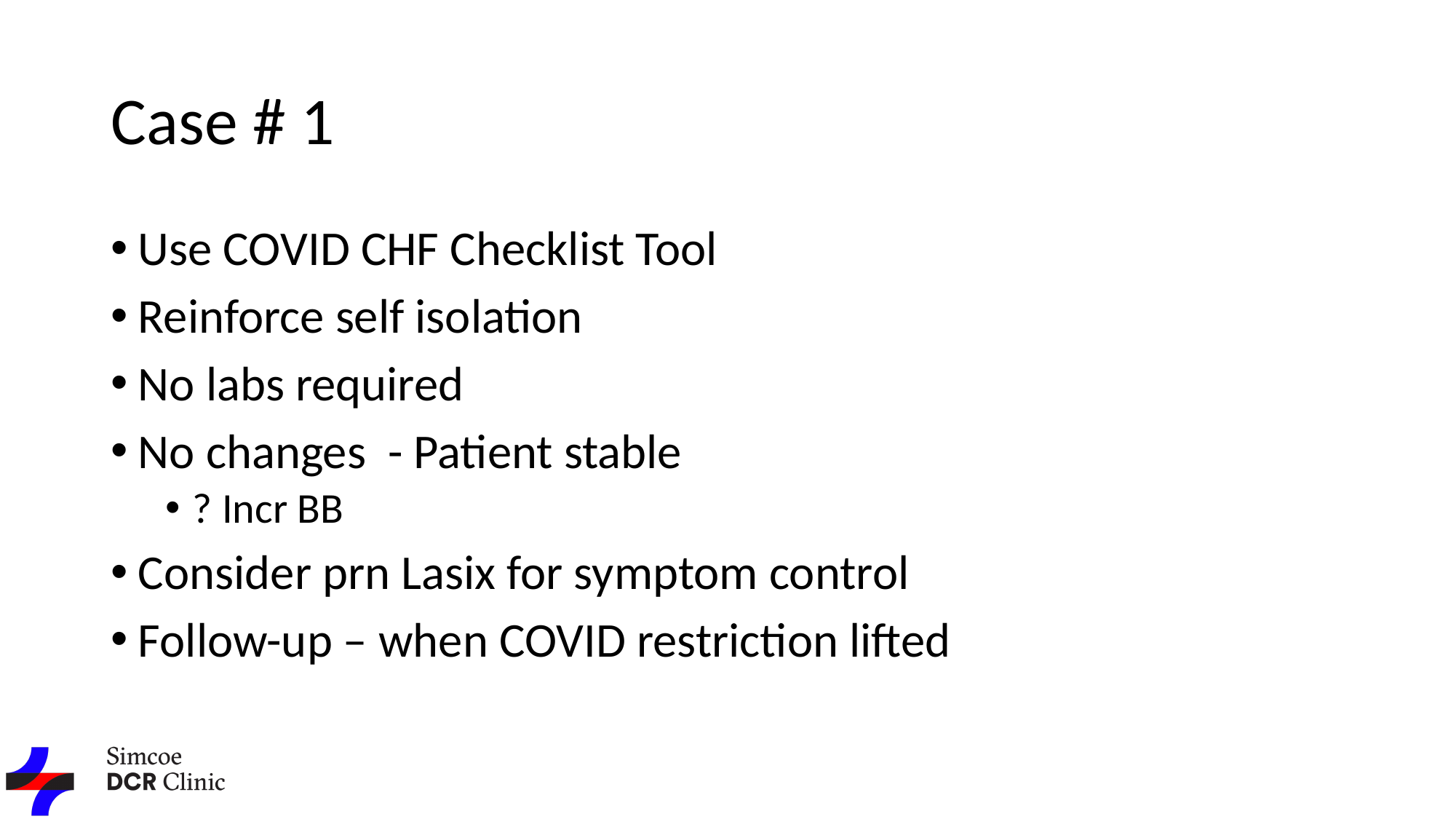

# Case # 1
Use COVID CHF Checklist Tool
Reinforce self isolation
No labs required
No changes  - Patient stable
? Incr BB
Consider prn Lasix for symptom control
Follow-up – when COVID restriction lifted